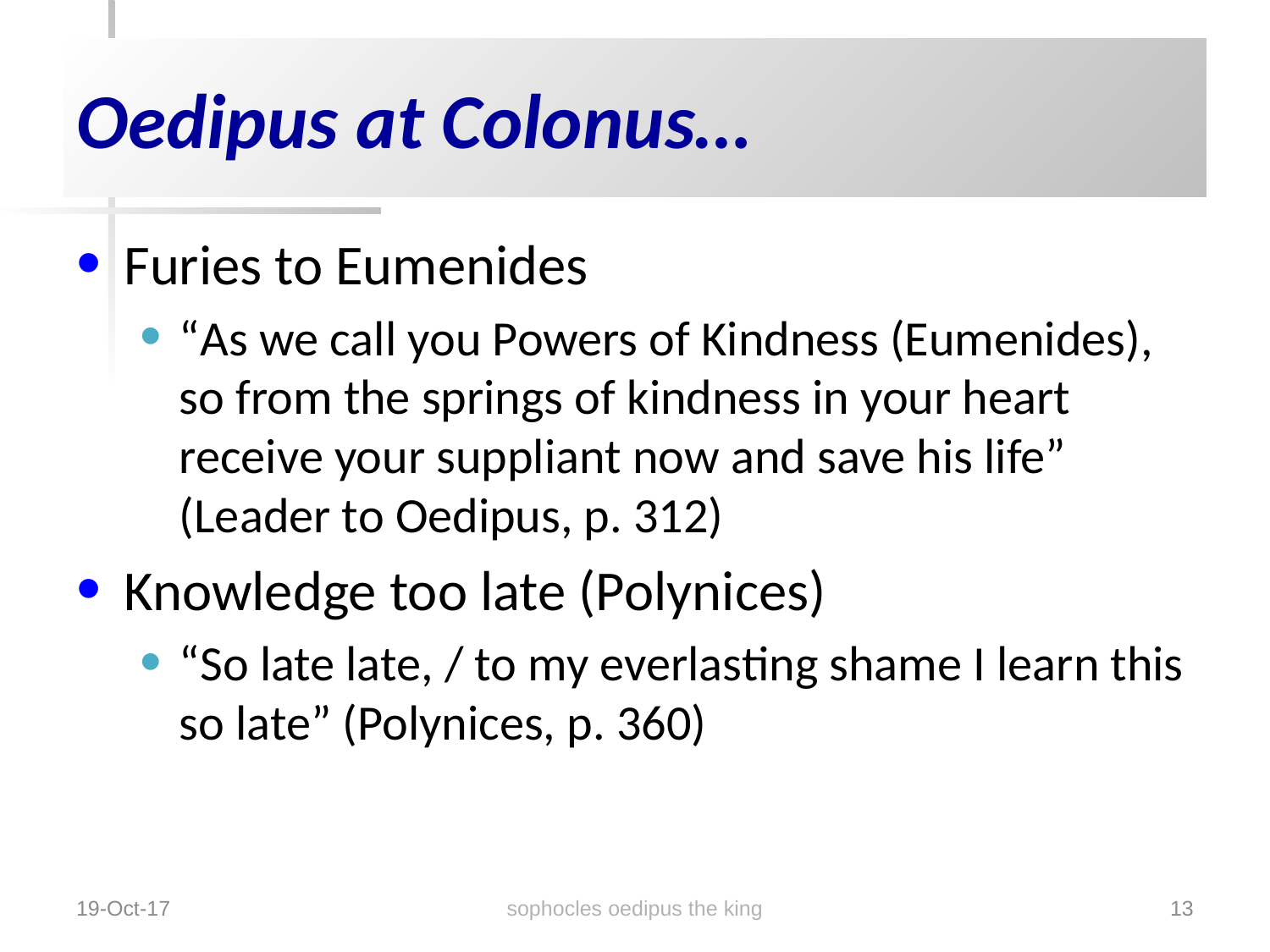

# Oedipus at Colonus…
Furies to Eumenides
“As we call you Powers of Kindness (Eumenides), so from the springs of kindness in your heart receive your suppliant now and save his life” (Leader to Oedipus, p. 312)
Knowledge too late (Polynices)
“So late late, / to my everlasting shame I learn this so late” (Polynices, p. 360)
sophocles oedipus the king
19-Oct-17
13